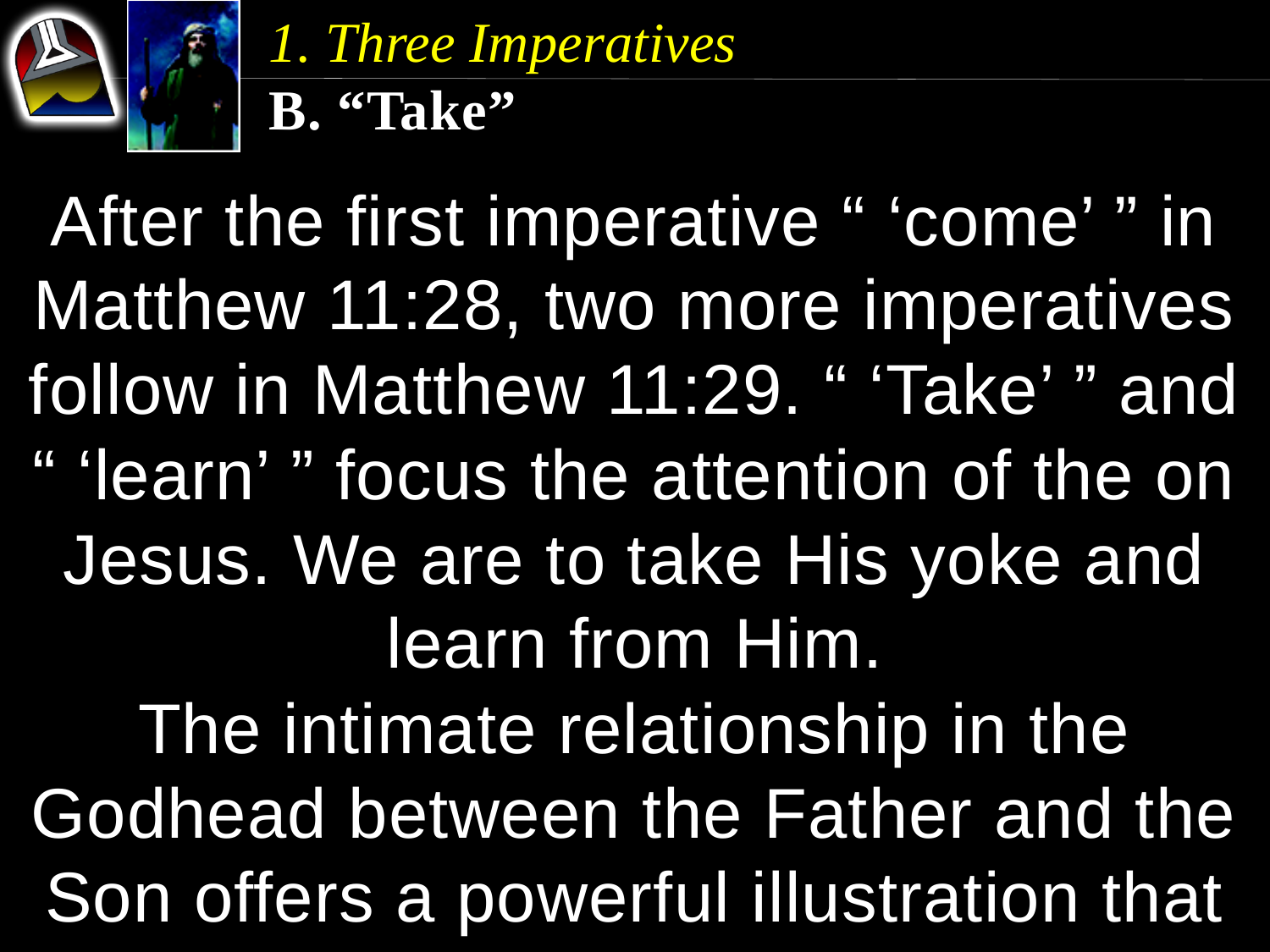

1. Three Imperatives
B. “Take”
After the first imperative “ ‘come’ ” in Matthew 11:28, two more imperatives follow in Matthew 11:29. “ ‘Take’ ” and “ ‘learn’ ” focus the attention of the on Jesus. We are to take His yoke and learn from Him.
The intimate relationship in the Godhead between the Father and the Son offers a powerful illustration that